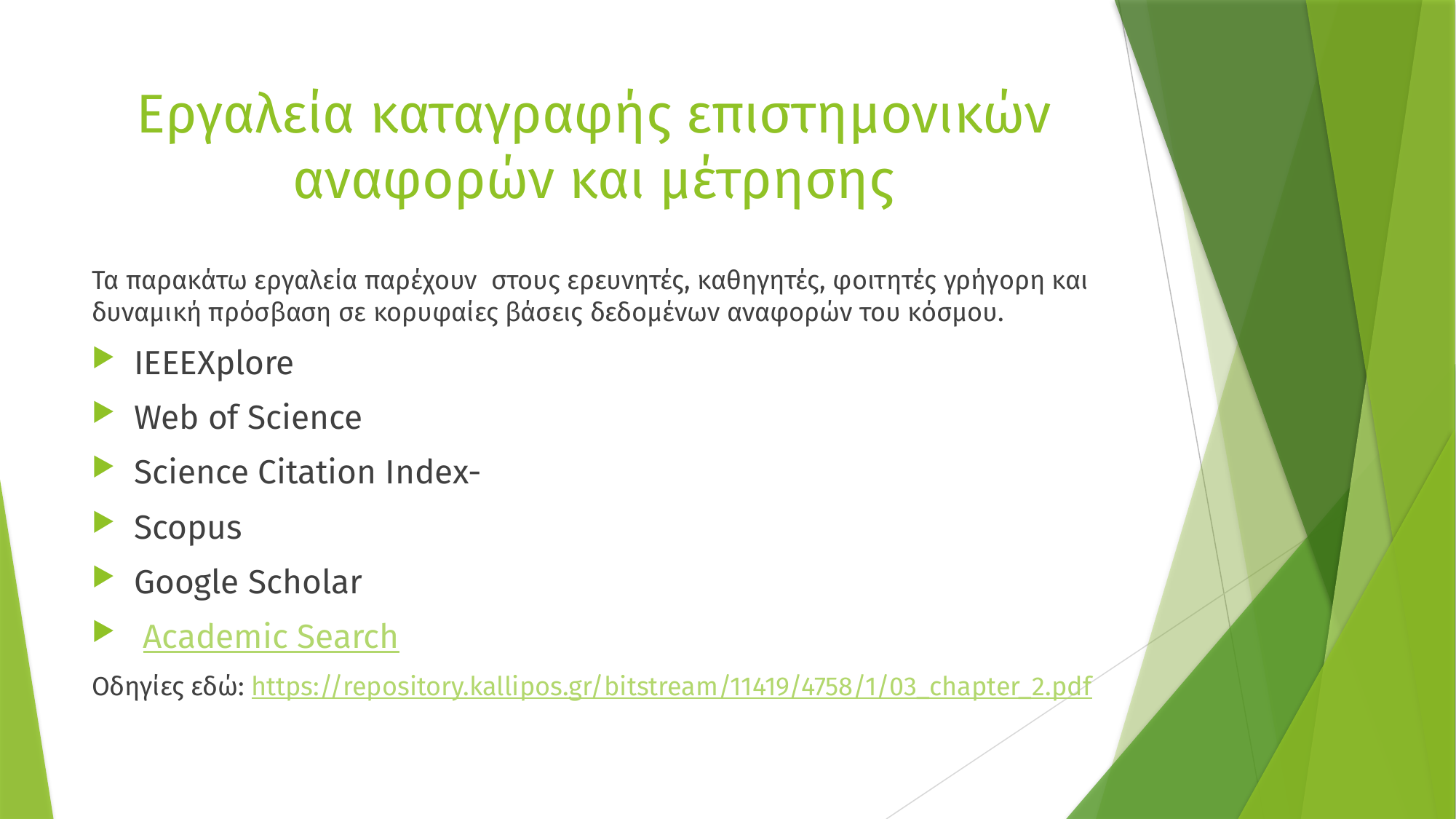

# Εργαλεία καταγραφής επιστημονικών αναφορών και μέτρησης
Τα παρακάτω εργαλεία παρέχουν  στους ερευνητές, καθηγητές, φοιτητές γρήγορη και δυναμική πρόσβαση σε κορυφαίες βάσεις δεδομένων αναφορών του κόσμου.
IEEEXplore
Web of Science
Science Citation Index-
Scopus
Google Scholar
 Academic Search
Οδηγίες εδώ: https://repository.kallipos.gr/bitstream/11419/4758/1/03_chapter_2.pdf